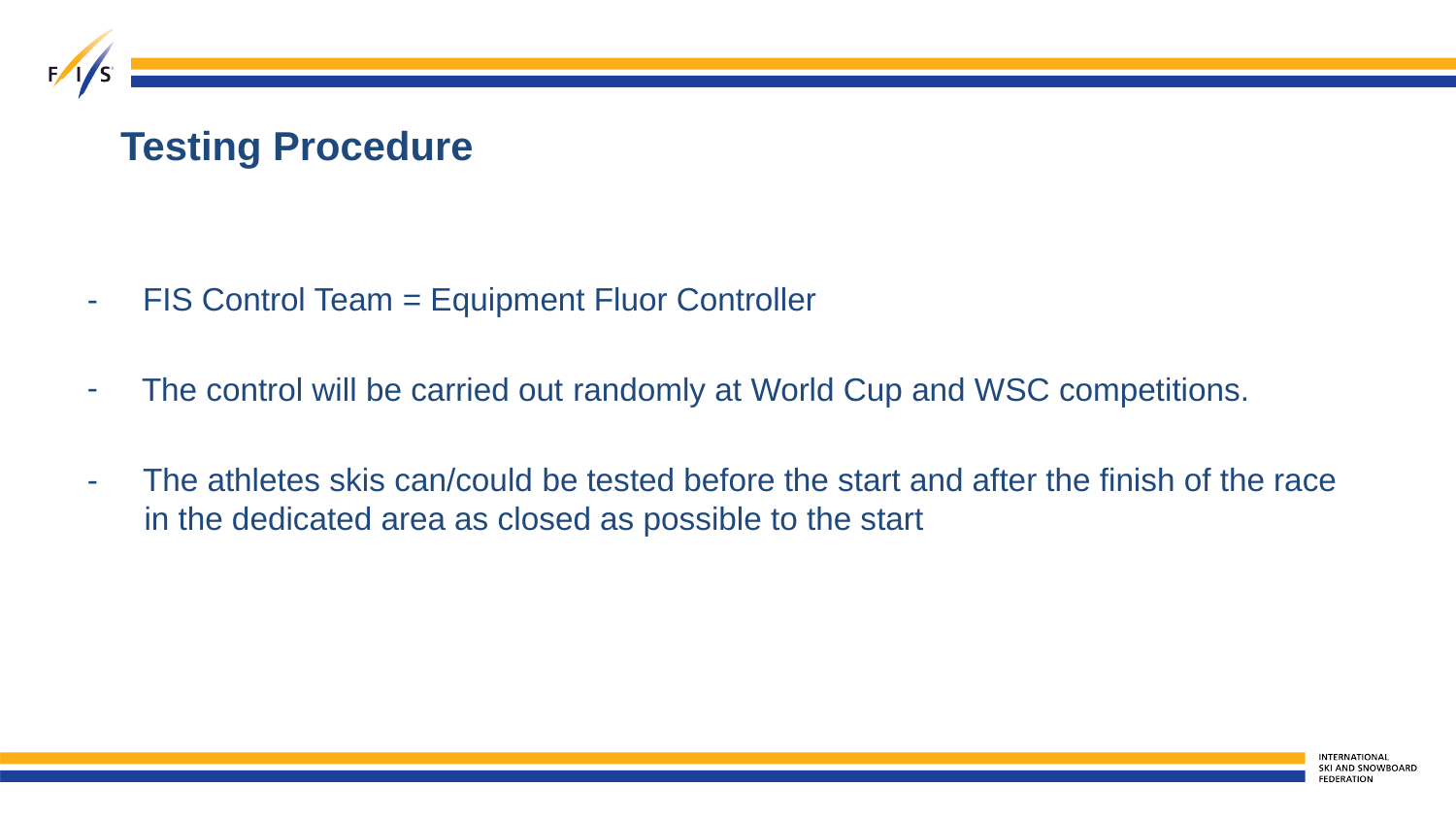

# Testing Procedure

-     FIS Control Team = Equipment Fluor Controller

The control will be carried out randomly at World Cup and WSC competitions.

-     The athletes skis can/could be tested before the start and after the finish of the race in the dedicated area as closed as possible to the start